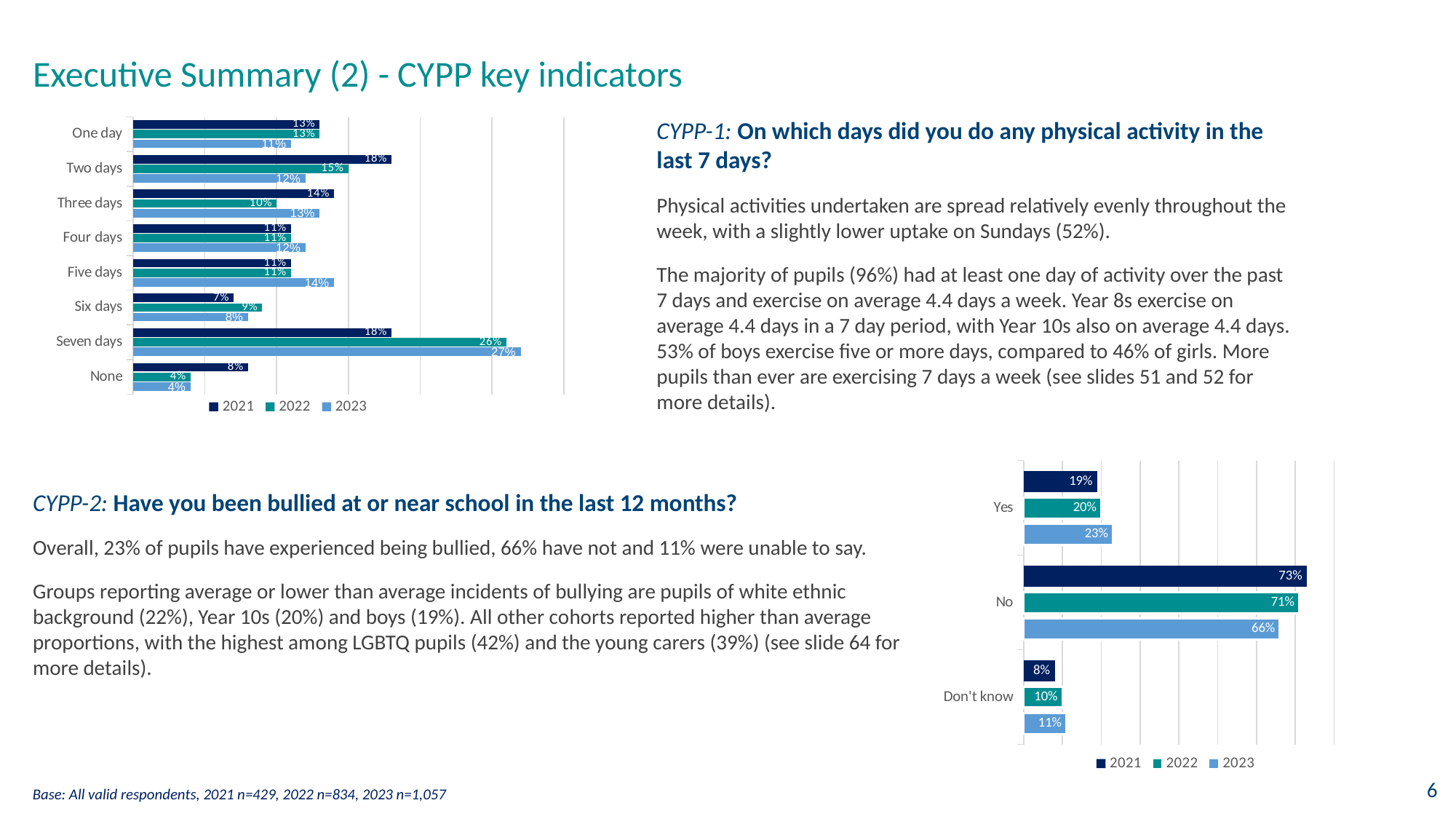

# Executive Summary (2) - CYPP key indicators

### Chart

| Category | 2023 | 2022 | 2021 |
|---|---|---|---|
| None | 0.04 | 0.04 | 0.08 |
| Seven days | 0.27 | 0.26 | 0.18 |
| Six days | 0.08 | 0.09 | 0.07 |
| Five days | 0.14 | 0.11 | 0.11 |
| Four days | 0.12 | 0.11 | 0.11 |
| Three days | 0.13 | 0.1 | 0.14 |
| Two days | 0.12 | 0.15 | 0.18 |
| One day | 0.11 | 0.13 | 0.13 |
CYPP-1: On which days did you do any physical activity in the last 7 days?
Physical activities undertaken are spread relatively evenly throughout the week, with a slightly lower uptake on Sundays (52%).
The majority of pupils (96%) had at least one day of activity over the past 7 days and exercise on average 4.4 days a week. Year 8s exercise on average 4.4 days in a 7 day period, with Year 10s also on average 4.4 days. 53% of boys exercise five or more days, compared to 46% of girls. More pupils than ever are exercising 7 days a week (see slides 51 and 52 for more details).

### Chart

| Category | 2023 | 2022 | 2021 |
|---|---|---|---|
| Don't know | 0.11 | 0.1 | 0.08 |
| No | 0.66 | 0.71 | 0.73 |
| Yes | 0.23 | 0.2 | 0.19 |
CYPP-2: Have you been bullied at or near school in the last 12 months?
Overall, 23% of pupils have experienced being bullied, 66% have not and 11% were unable to say.
Groups reporting average or lower than average incidents of bullying are pupils of white ethnic background (22%), Year 10s (20%) and boys (19%). All other cohorts reported higher than average proportions, with the highest among LGBTQ pupils (42%) and the young carers (39%) (see slide 64 for more details).

Base: All valid respondents, 2021 n=429, 2022 n=834, 2023 n=1,057